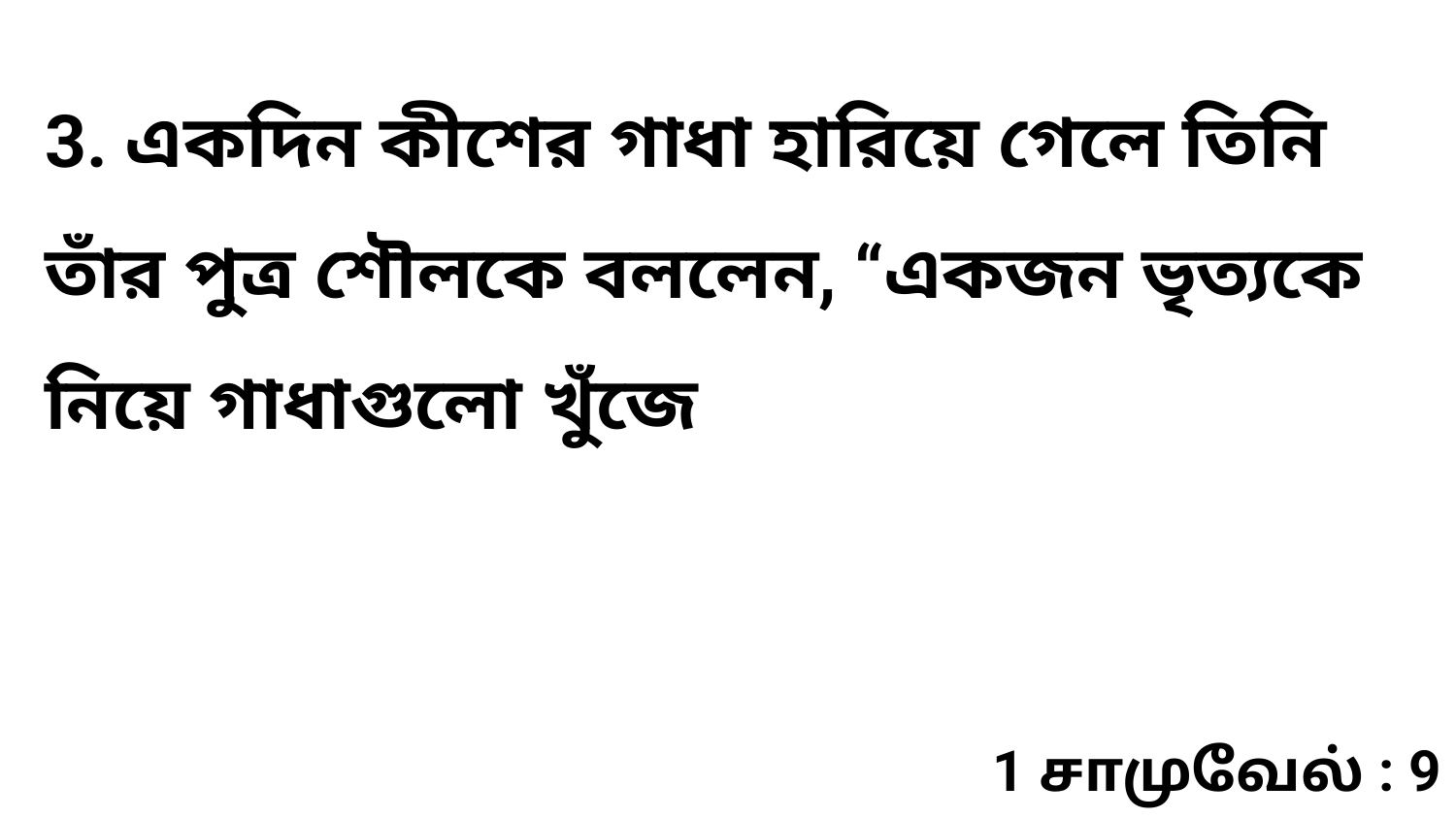

3. একদিন কীশের গাধা হারিয়ে গেলে তিনি তাঁর পুত্র শৌলকে বললেন, “একজন ভৃত্যকে নিয়ে গাধাগুলো খুঁজে
1 சாமுவேல் : 9